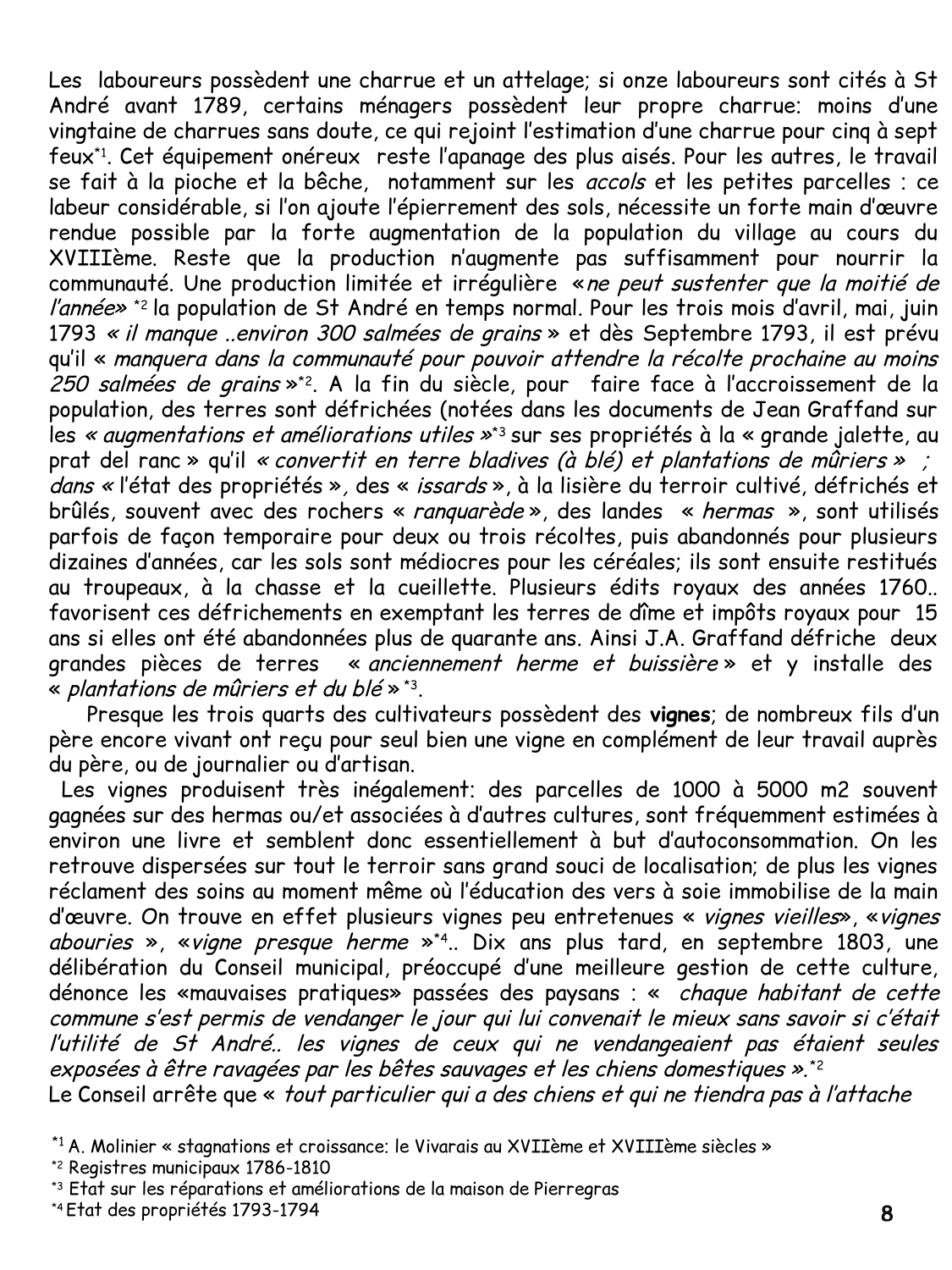

Les  laboureurs possèdent une charrue et un attelage; si onze laboureurs sont cités à St André avant 1789, certains ménagers possèdent leur propre charrue: moins d’une vingtaine de charrues sans doute, ce qui rejoint l’estimation d’une charrue pour cinq à sept feux*1. Cet équipement onéreux  reste l’apanage des plus aisés. Pour les autres, le travail se fait à la pioche et la bêche,  notamment sur les accols et les petites parcelles : ce labeur considérable, si l’on ajoute l’épierrement des sols, nécessite un forte main d’œuvre rendue possible par la forte augmentation de la population du village au cours du XVIIIème. Reste que la production n’augmente pas suffisamment pour nourrir la communauté. Une production limitée et irrégulière  «ne peut sustenter que la moitié de l’année» *2 la population de St André en temps normal. Pour les trois mois d’avril, mai, juin 1793 « il manque ..environ 300 salmées de grains » et dès Septembre 1793, il est prévu qu’il « manquera dans la communauté pour pouvoir attendre la récolte prochaine au moins 250 salmées de grains »*2. A la fin du siècle, pour  faire face à l’accroissement de la population, des terres sont défrichées (notées dans les documents de Jean Graffand sur les « augmentations et améliorations utiles »*3 sur ses propriétés à la « grande jalette, au prat del ranc » qu’il « convertit en terre bladives (à blé) et plantations de mûriers »  ;  dans « l’état des propriétés », des « issards », à la lisière du terroir cultivé, défrichés et brûlés, souvent avec des rochers « ranquarède », des landes  « hermas  », sont utilisés parfois de façon temporaire pour deux ou trois récoltes, puis abandonnés pour plusieurs dizaines d’années, car les sols sont médiocres pour les céréales; ils sont ensuite restitués au troupeaux, à la chasse et la cueillette. Plusieurs édits royaux des années 1760.. favorisent ces défrichements en exemptant les terres de dîme et impôts royaux pour  15 ans si elles ont été abandonnées plus de quarante ans. Ainsi J.A. Graffand défriche  deux grandes pièces de terres  « anciennement herme et buissière » et y installe des  « plantations de mûriers et du blé » *3.
     Presque les trois quarts des cultivateurs possèdent des vignes; de nombreux fils d’un père encore vivant ont reçu pour seul bien une vigne en complément de leur travail auprès du père, ou de journalier ou d’artisan.
 Les vignes produisent très inégalement: des parcelles de 1000 à 5000 m2 souvent gagnées sur des hermas ou/et associées à d’autres cultures, sont fréquemment estimées à environ une livre et semblent donc essentiellement à but d’autoconsommation. On les retrouve dispersées sur tout le terroir sans grand souci de localisation; de plus les vignes réclament des soins au moment même où l’éducation des vers à soie immobilise de la main d’œuvre. On trouve en effet plusieurs vignes peu entretenues « vignes vieilles», «vignes abouries », «vigne presque herme »*4.. Dix ans plus tard, en septembre 1803, une délibération du Conseil municipal, préoccupé d’une meilleure gestion de cette culture, dénonce les «mauvaises pratiques» passées des paysans : «  chaque habitant de cette commune s’est permis de vendanger le jour qui lui convenait le mieux sans savoir si c’était l’utilité de St André.. les vignes de ceux qui ne vendangeaient pas étaient seules exposées à être ravagées par les bêtes sauvages et les chiens domestiques ».*2
Le Conseil arrête que « tout particulier qui a des chiens et qui ne tiendra pas à l’attache

 *1 A. Molinier « stagnations et croissance: le Vivarais au XVIIème et XVIIIème siècles »
 *2  Registres municipaux 1786-1810
 *3  Etat sur les réparations et améliorations de la maison de Pierregras
 *4 Etat des propriétés 1793-1794

8